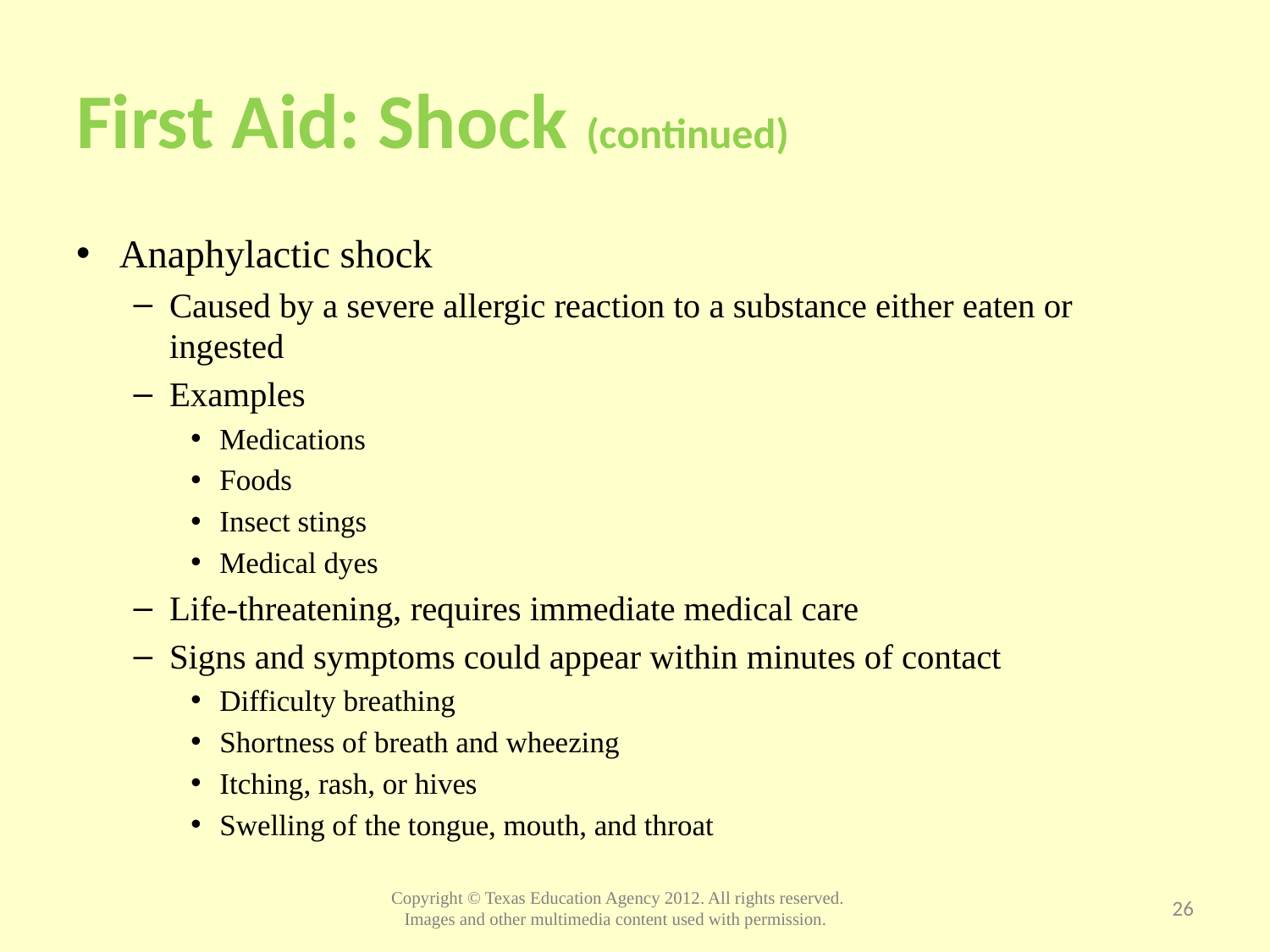

# First Aid: Shock (continued)
Anaphylactic shock
Caused by a severe allergic reaction to a substance either eaten or ingested
Examples
Medications
Foods
Insect stings
Medical dyes
Life-threatening, requires immediate medical care
Signs and symptoms could appear within minutes of contact
Difficulty breathing
Shortness of breath and wheezing
Itching, rash, or hives
Swelling of the tongue, mouth, and throat

26